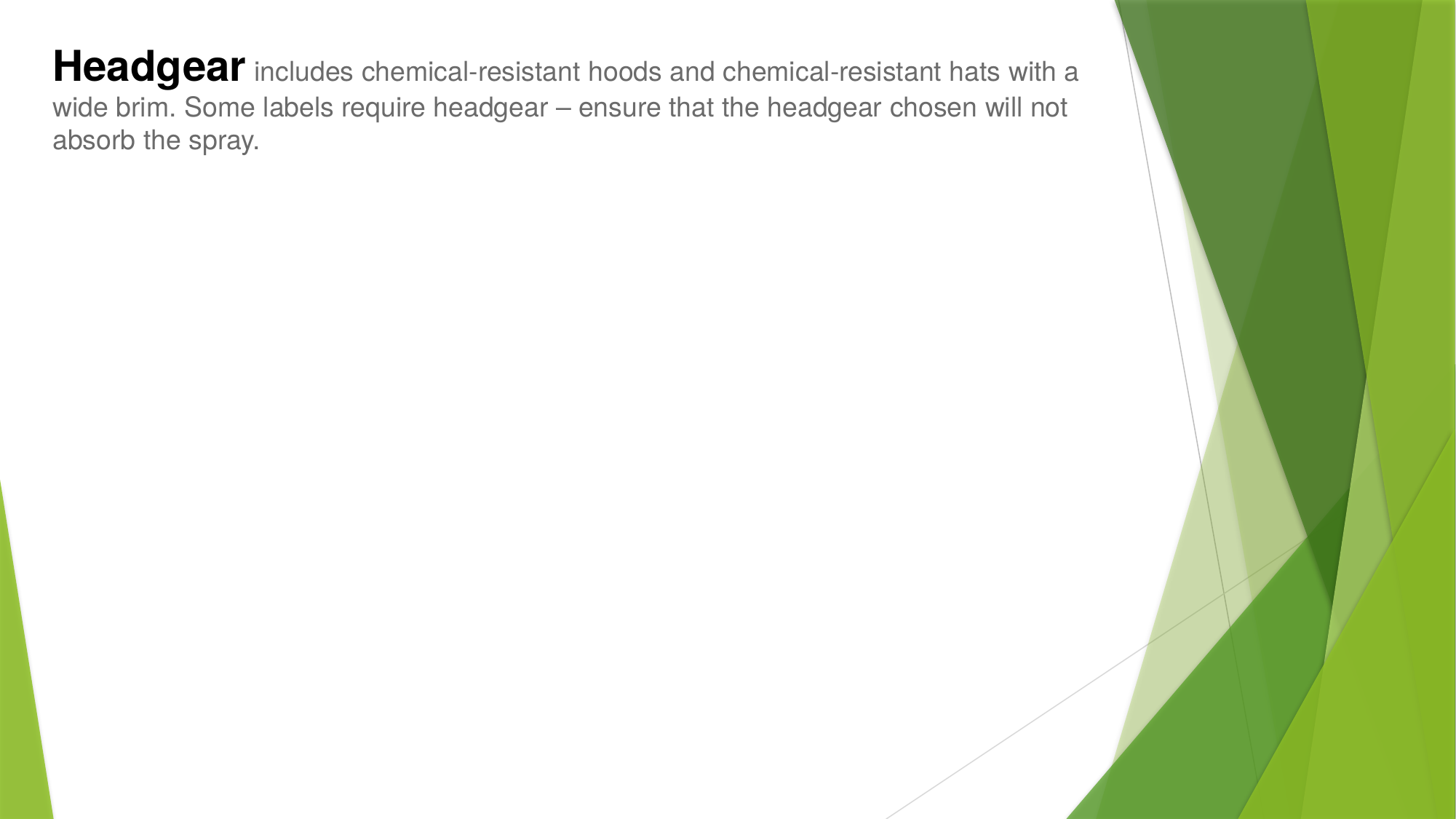

Headgear includes chemical-resistant hoods and chemical-resistant hats with a wide brim. Some labels require headgear – ensure that the headgear chosen will not absorb the spray.